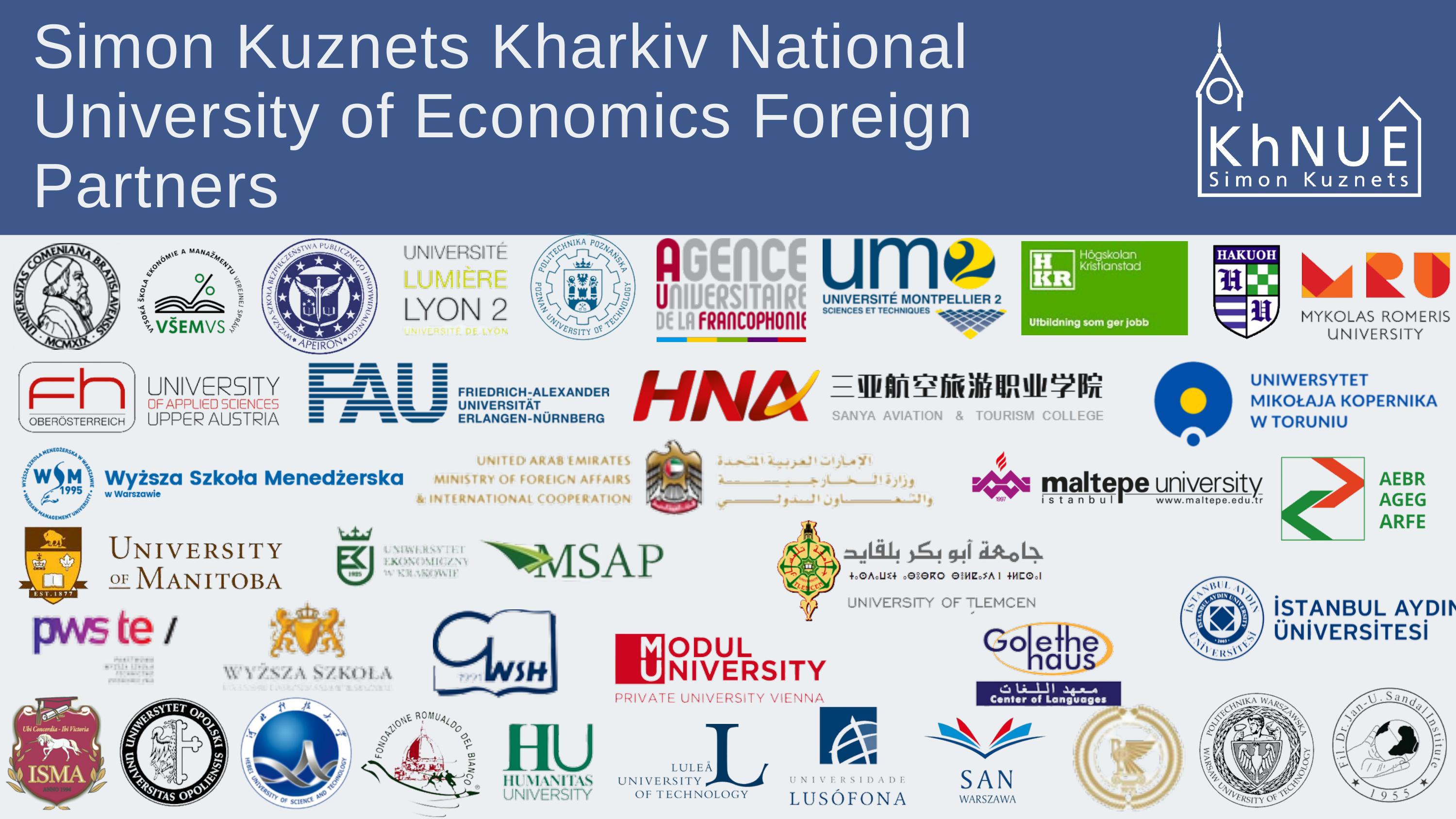

Simon Kuznets Kharkiv National
University of Economics Foreign Partners